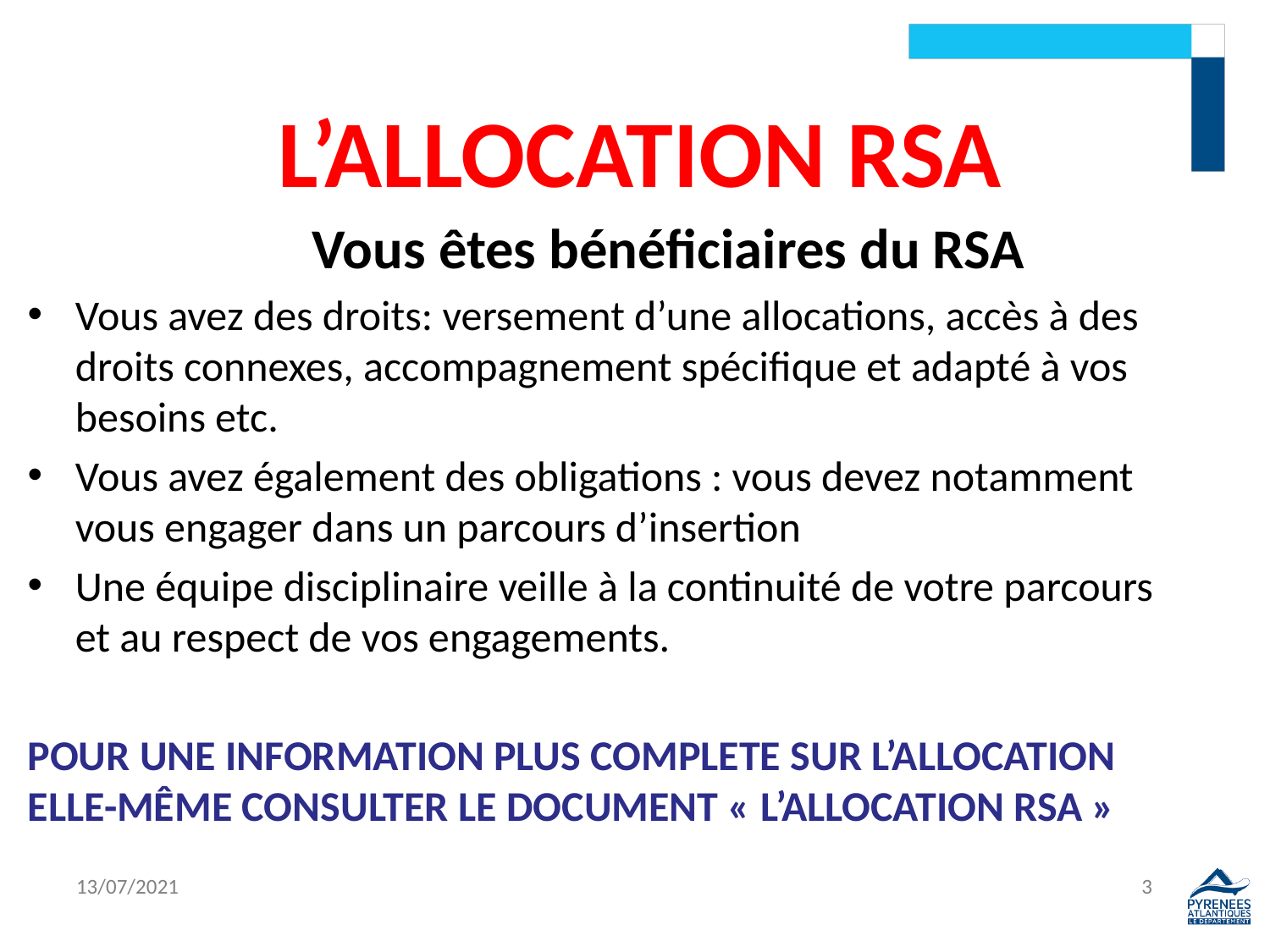

# L’ALLOCATION RSA
	Vous êtes bénéficiaires du RSA
Vous avez des droits: versement d’une allocations, accès à des droits connexes, accompagnement spécifique et adapté à vos besoins etc.
Vous avez également des obligations : vous devez notamment vous engager dans un parcours d’insertion
Une équipe disciplinaire veille à la continuité de votre parcours et au respect de vos engagements.

POUR UNE INFORMATION PLUS COMPLETE SUR L’ALLOCATION ELLE-MÊME CONSULTER LE DOCUMENT « L’ALLOCATION RSA »
13/07/2021
3